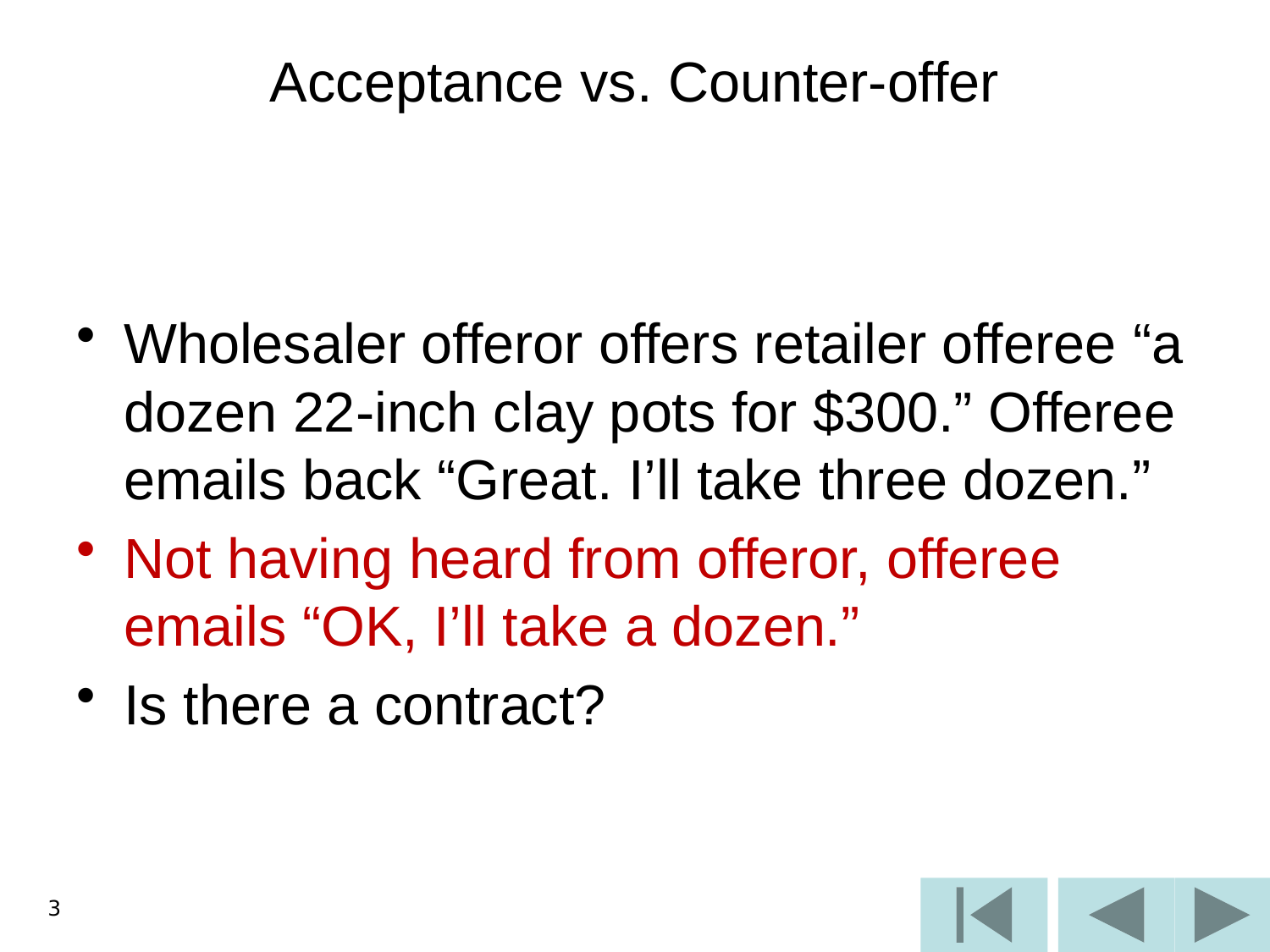

# Acceptance vs. Counter-offer

Wholesaler offeror offers retailer offeree “a dozen 22-inch clay pots for $300.” Offeree emails back “Great. I’ll take three dozen.”
Not having heard from offeror, offeree emails “OK, I’ll take a dozen.”
Is there a contract?

3